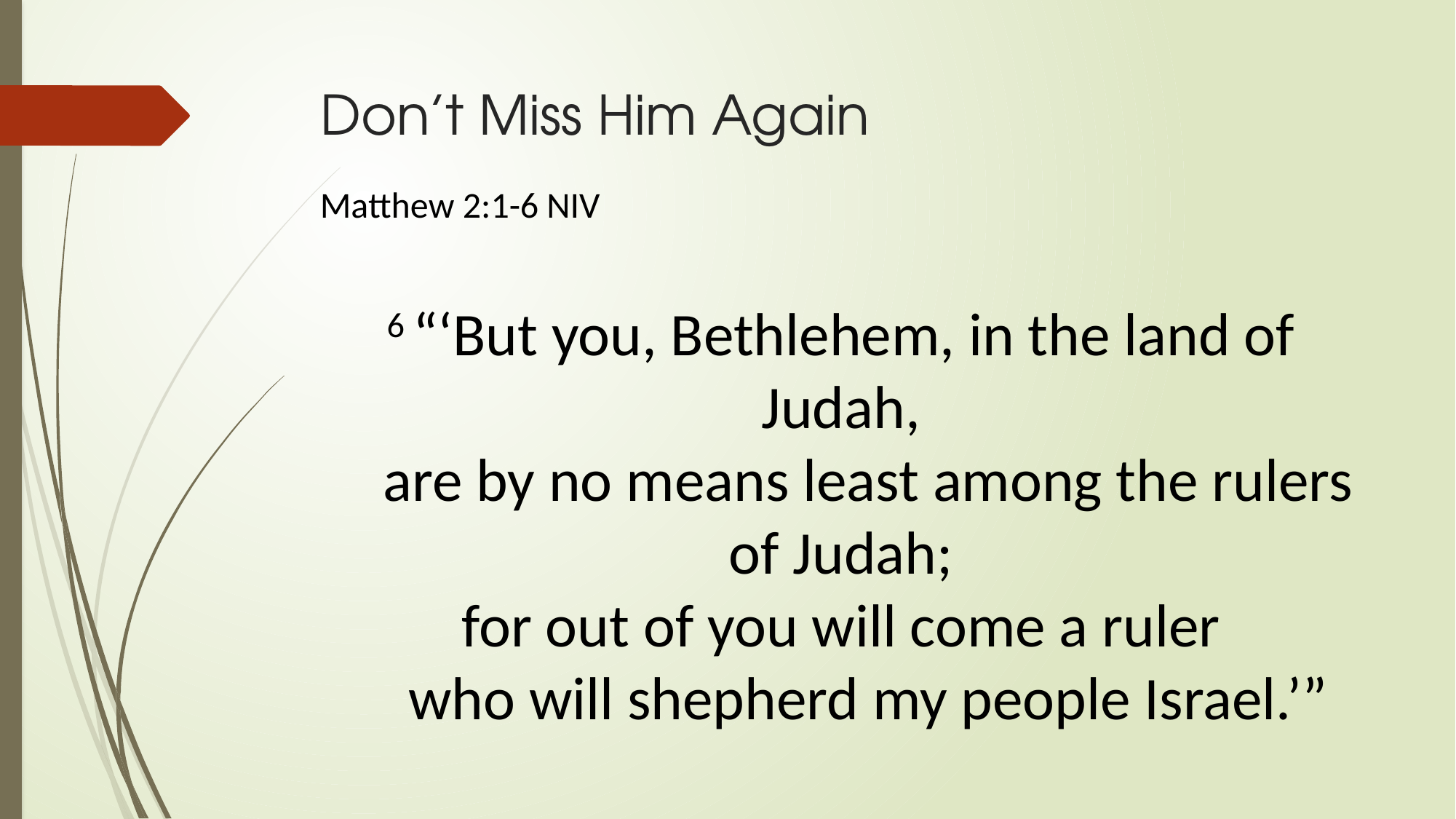

# Don’t Miss Him Again
Matthew 2:1-6 NIV

6 “‘But you, Bethlehem, in the land of Judah,
    are by no means least among the rulers of Judah;
for out of you will come a ruler
    who will shepherd my people Israel.’”